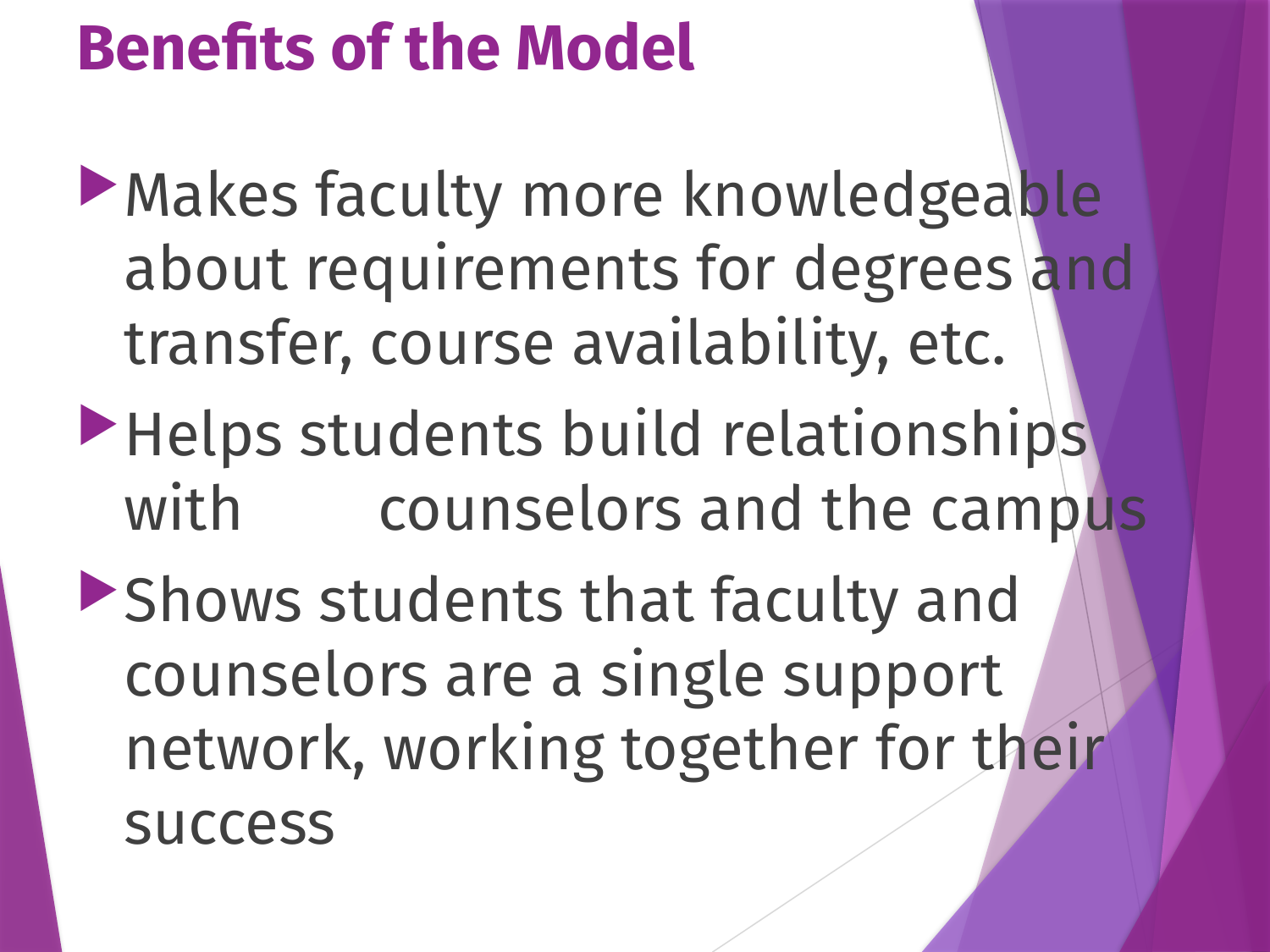

# Benefits of the Model
Makes faculty more knowledgeable about requirements for degrees and transfer, course availability, etc.
Helps students build relationships with 	counselors and the campus
Shows students that faculty and counselors are a single support network, working together for their  success